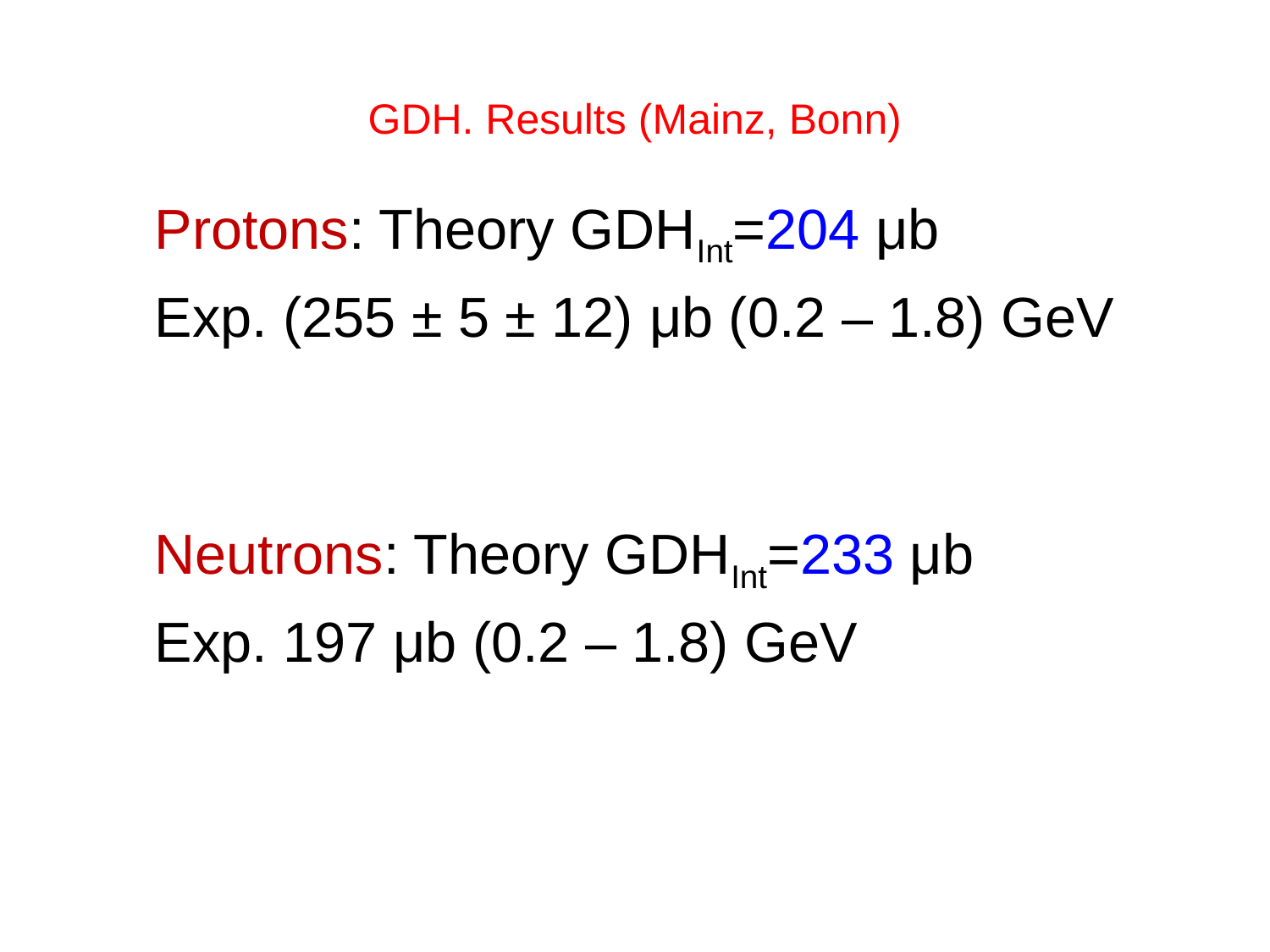

# GDH. Results (Mainz, Bonn)
   Protons: Theory GDHInt=204 μb
   Exp. (255 ± 5 ± 12) μb (0.2 – 1.8) GeV

   Neutrons: Theory GDHInt=233 μb
   Exp. 197 μb (0.2 – 1.8) GeV